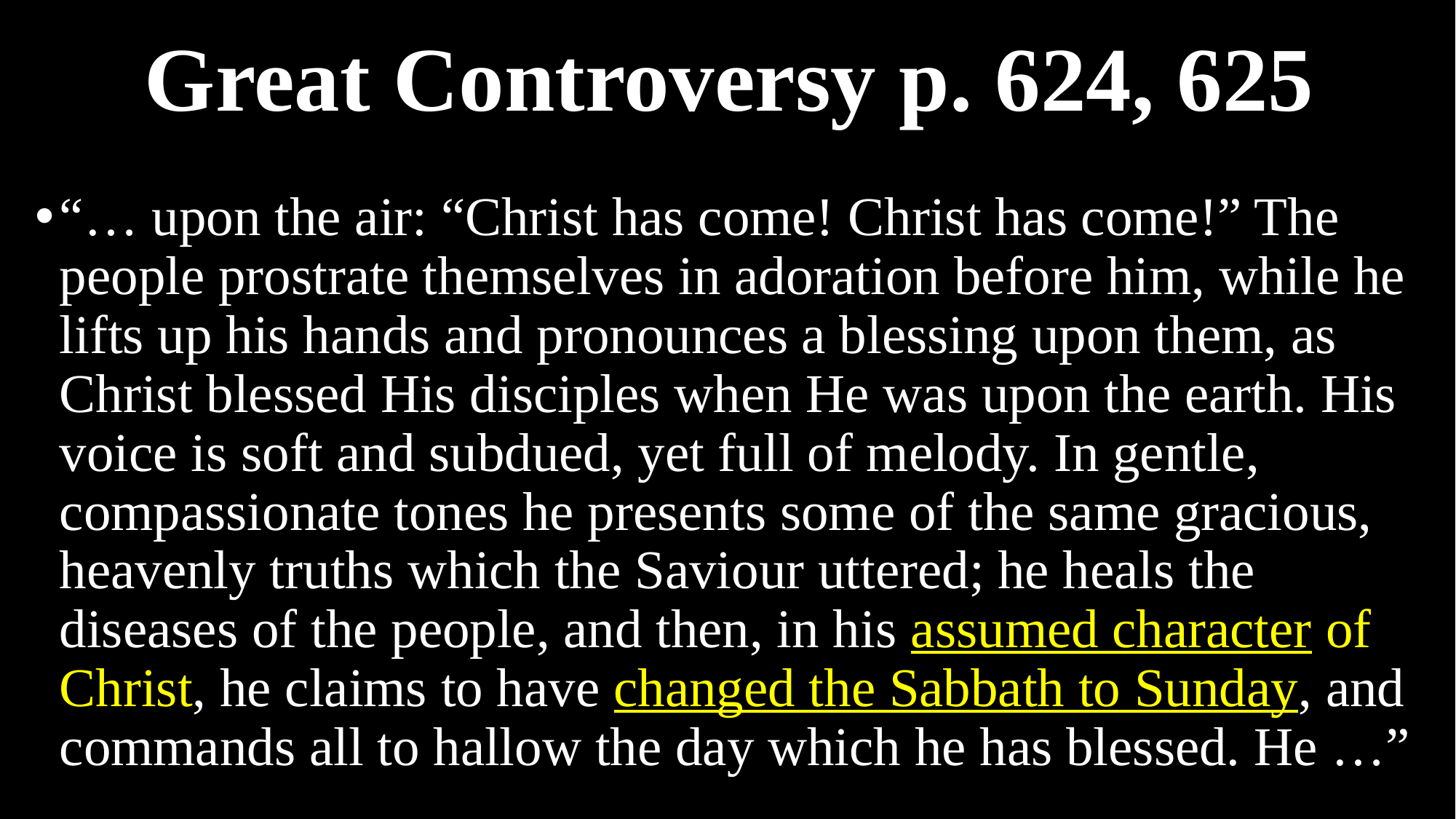

# Great Controversy p. 624, 625
“… upon the air: “Christ has come! Christ has come!” The people prostrate themselves in adoration before him, while he lifts up his hands and pronounces a blessing upon them, as Christ blessed His disciples when He was upon the earth. His voice is soft and subdued, yet full of melody. In gentle, compassionate tones he presents some of the same gracious, heavenly truths which the Saviour uttered; he heals the diseases of the people, and then, in his assumed character of Christ, he claims to have changed the Sabbath to Sunday, and commands all to hallow the day which he has blessed. He …”